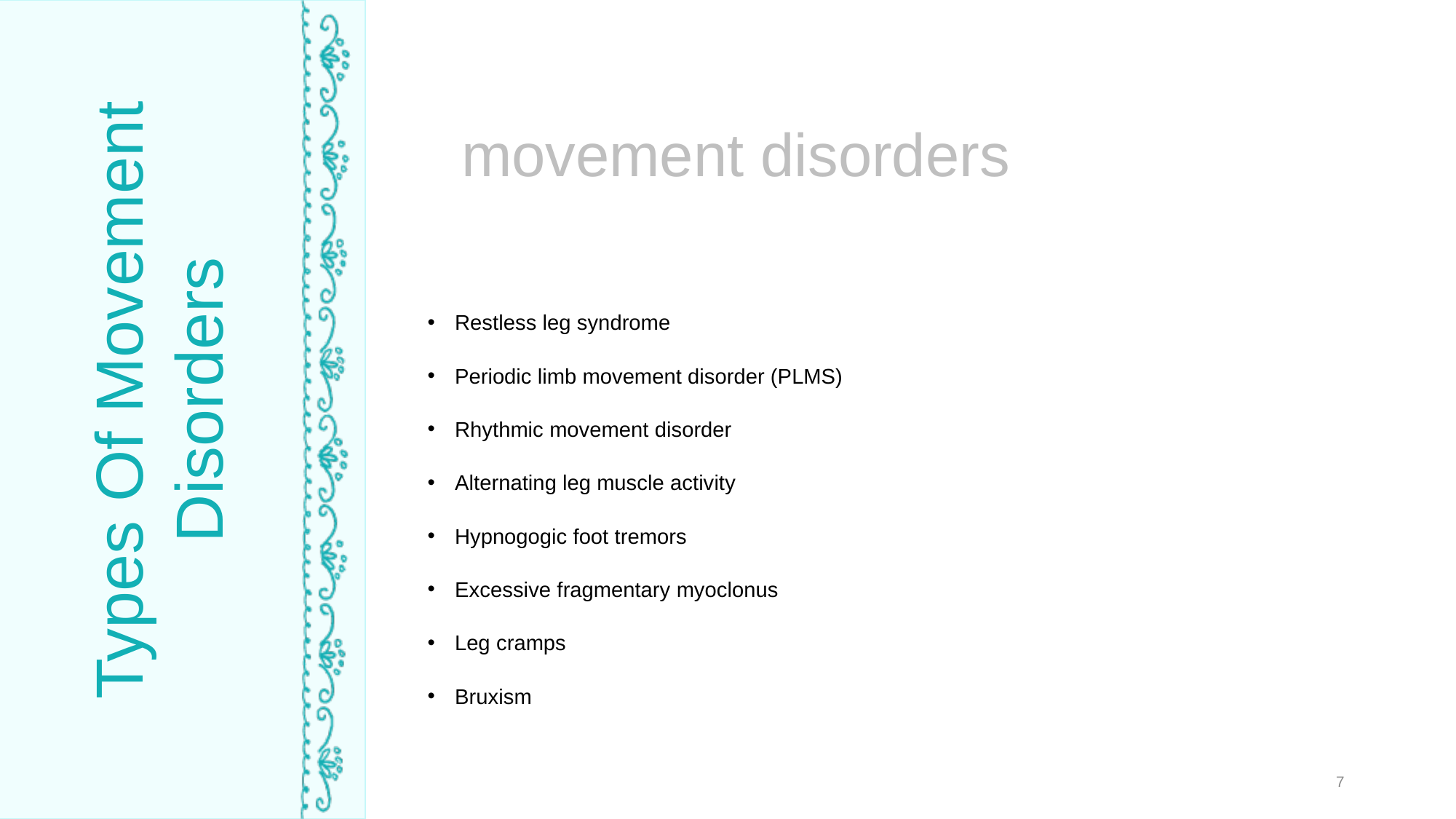

movement disorders
Restless leg syndrome
Periodic limb movement disorder (PLMS)
Rhythmic movement disorder
Alternating leg muscle activity
Hypnogogic foot tremors
Excessive fragmentary myoclonus
Leg cramps
Bruxism
Types Of Movement Disorders
TIME ASLEEP
7